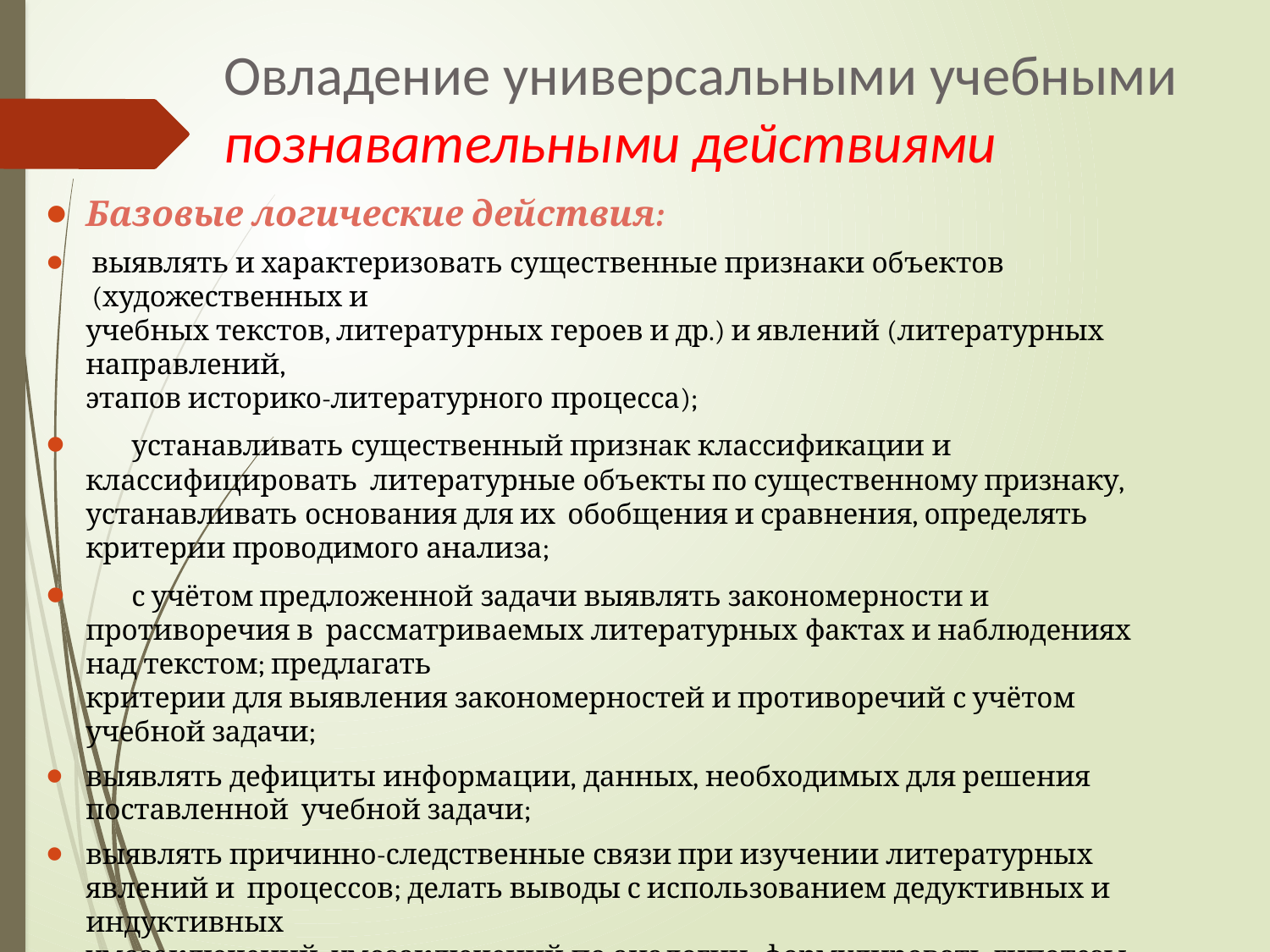

# Овладение универсальными учебными
познавательными действиями
Базовые логические действия:
выявлять и характеризовать существенные признаки объектов (художественных и
учебных текстов, литературных героев и др.) и явлений (литературных направлений,
этапов историко-литературного процесса);
	устанавливать существенный признак классификации и классифицировать  литературные объекты по существенному признаку, устанавливать основания для их  обобщения и сравнения, определять критерии проводимого анализа;
	с учётом предложенной задачи выявлять закономерности и противоречия в  рассматриваемых литературных фактах и наблюдениях над текстом; предлагать
критерии для выявления закономерностей и противоречий с учётом учебной задачи;
выявлять дефициты информации, данных, необходимых для решения поставленной  учебной задачи;
выявлять причинно-следственные связи при изучении литературных явлений и  процессов; делать выводы с использованием дедуктивных и индуктивных
умозаключений, умозаключений по аналогии; формулировать гипотезы об их
взаимосвязях;
самостоятельно выбирать способ решения учебной задачи при работе с разными типами  текстов (сравнивать несколько вариантов решения, выбирать наиболее подходящий с
учётом самостоятельно выделенных критериев).